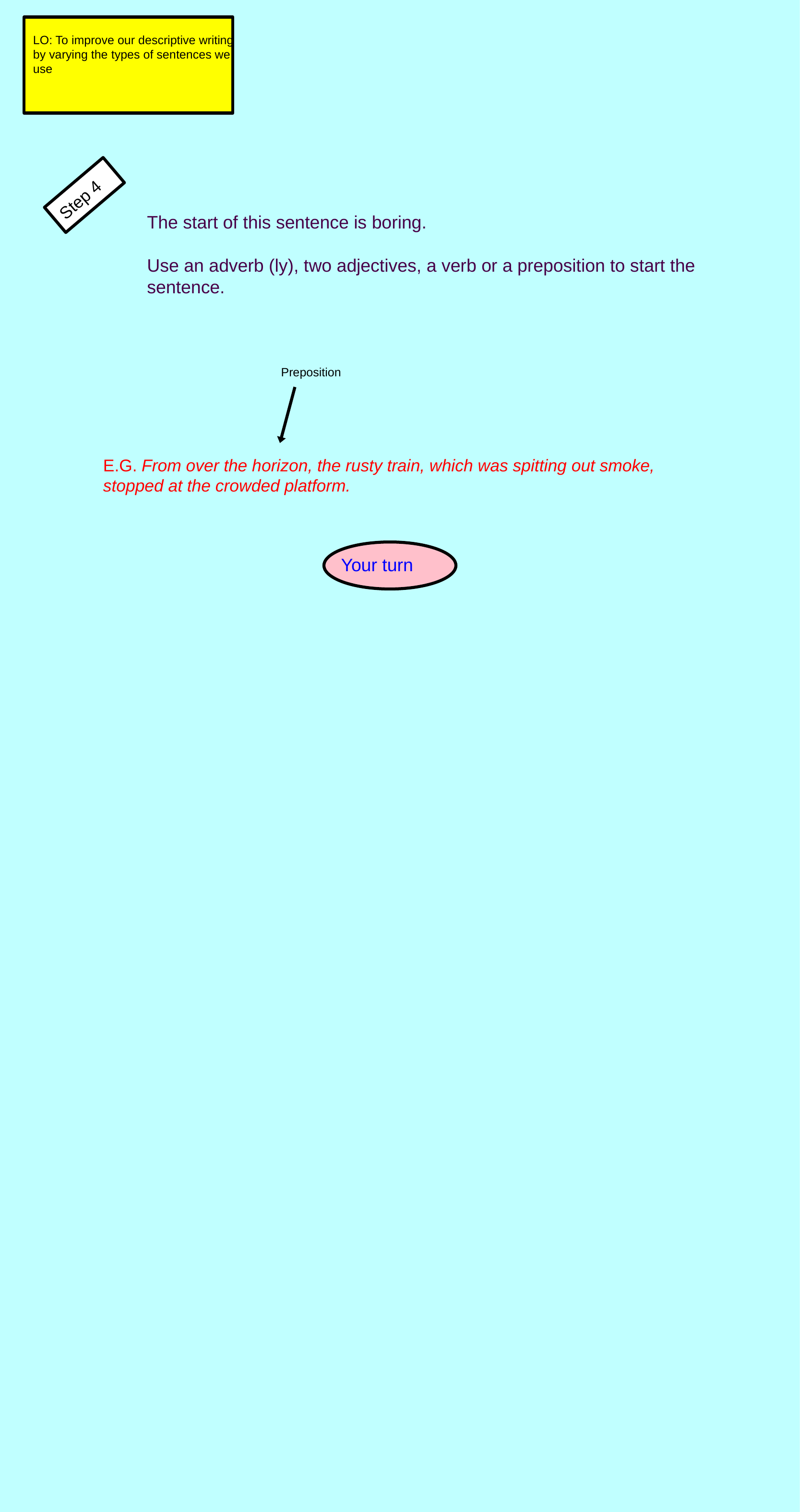

LO: To improve our  descriptive writing by varying  the types of sentences we  use
Step 4

The start of this sentence is boring.

Use an adverb (ly), two adjectives, a verb or a  preposition to start the sentence.
Preposition
E.G. From over the horizon, the rusty train, which was spitting out smoke, stopped at the crowded platform.

Your turn